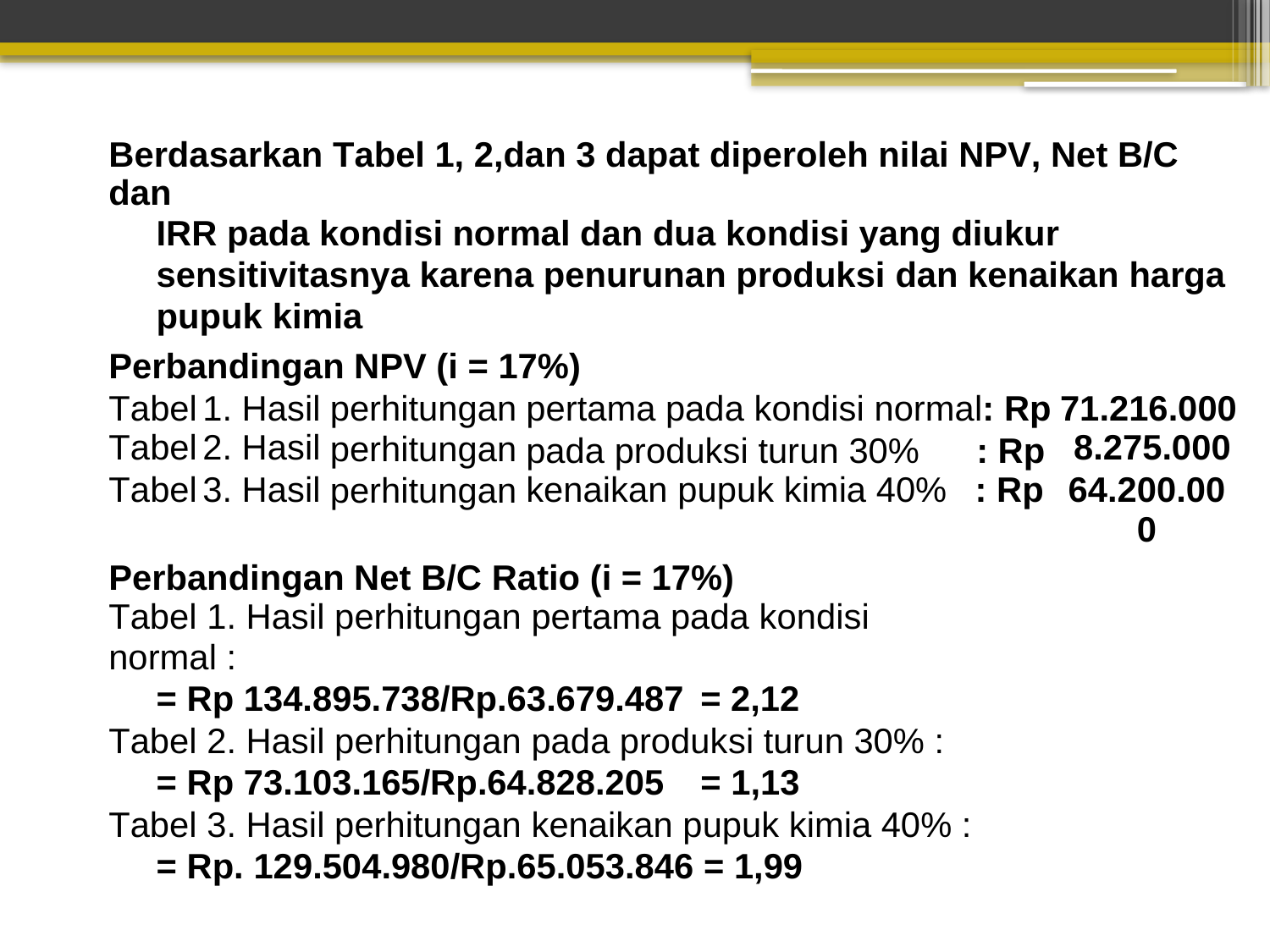

Berdasarkan Tabel 1, 2,dan 3 dapat diperoleh nilai NPV, Net B/C dan
IRR pada kondisi normal dan dua kondisi yang diukur sensitivitasnya karena penurunan produksi dan kenaikan harga pupuk kimia
Perbandingan NPV (i = 17%)
Tabel
Tabel
Tabel
1.
2.
3.
Hasil
Hasil
Hasil
perhitungan
perhitungan perhitungan
pertama pada kondisi normal: Rp
71.216.000
8.275.000
64.200.000
pada produksi turun 30%
kenaikan pupuk kimia 40%
: Rp
: Rp
Perbandingan Net B/C Ratio (i = 17%)
Tabel 1. Hasil perhitungan pertama pada kondisi normal :
= Rp 134.895.738/Rp.63.679.487 = 2,12
Tabel 2. Hasil perhitungan pada produksi turun 30% :
= Rp 73.103.165/Rp.64.828.205   = 1,13
Tabel 3. Hasil perhitungan kenaikan pupuk kimia 40% :
= Rp. 129.504.980/Rp.65.053.846 = 1,99